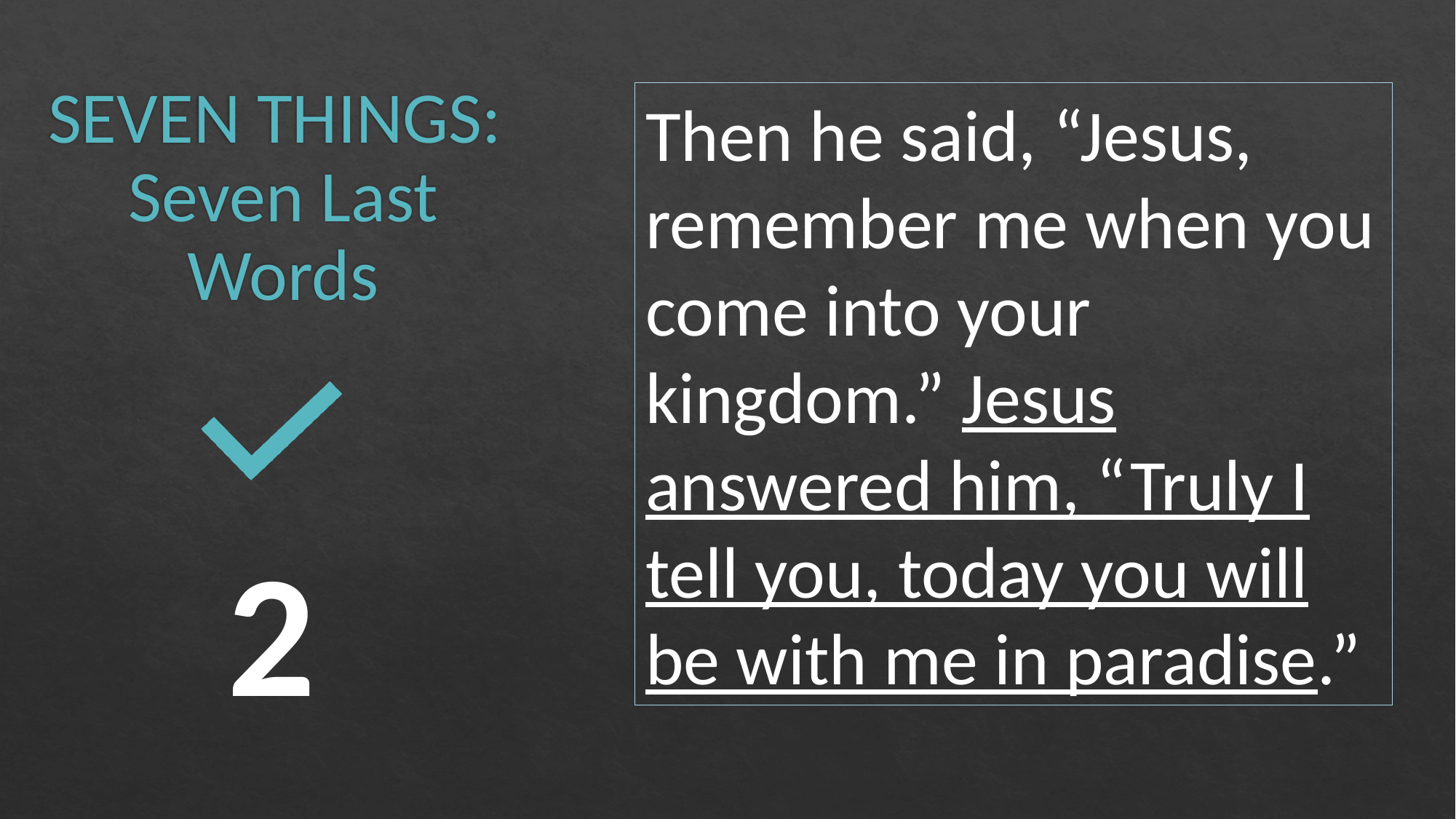

# SEVEN THINGS: Seven Last Words
Then he said, “Jesus, remember me when you come into your kingdom.” Jesus answered him, “Truly I tell you, today you will be with me in paradise.”
2